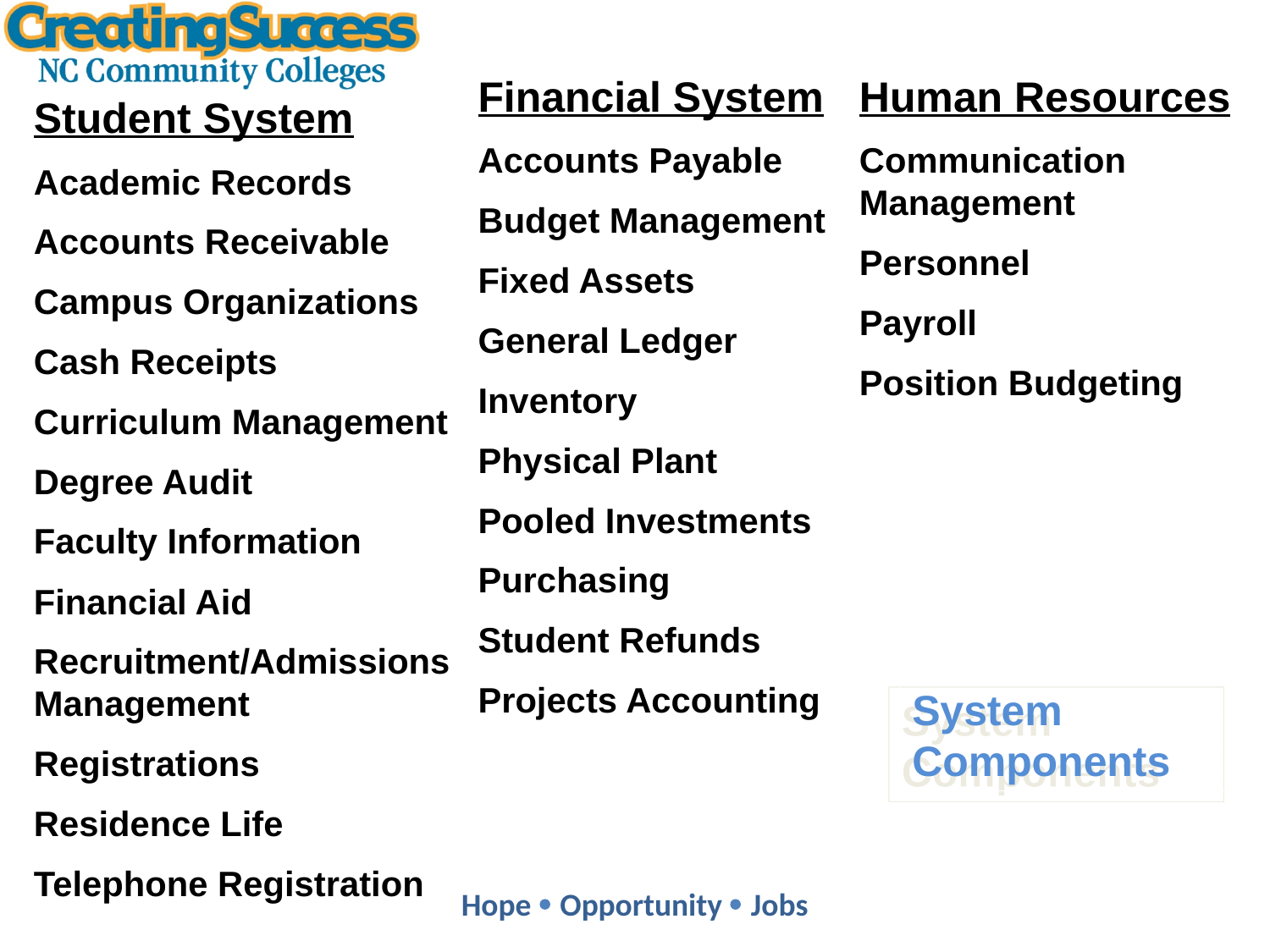

Financial System
Accounts Payable
Budget Management
Fixed Assets
General Ledger
Inventory
Physical Plant
Pooled Investments
Purchasing
Student Refunds
Projects Accounting
Human Resources
Communication Management
Personnel
Payroll
Position Budgeting
Student System
Academic Records
Accounts Receivable
Campus Organizations
Cash Receipts
Curriculum Management
Degree Audit
Faculty Information
Financial Aid
Recruitment/Admissions Management
Registrations
Residence Life
Telephone Registration
System Components